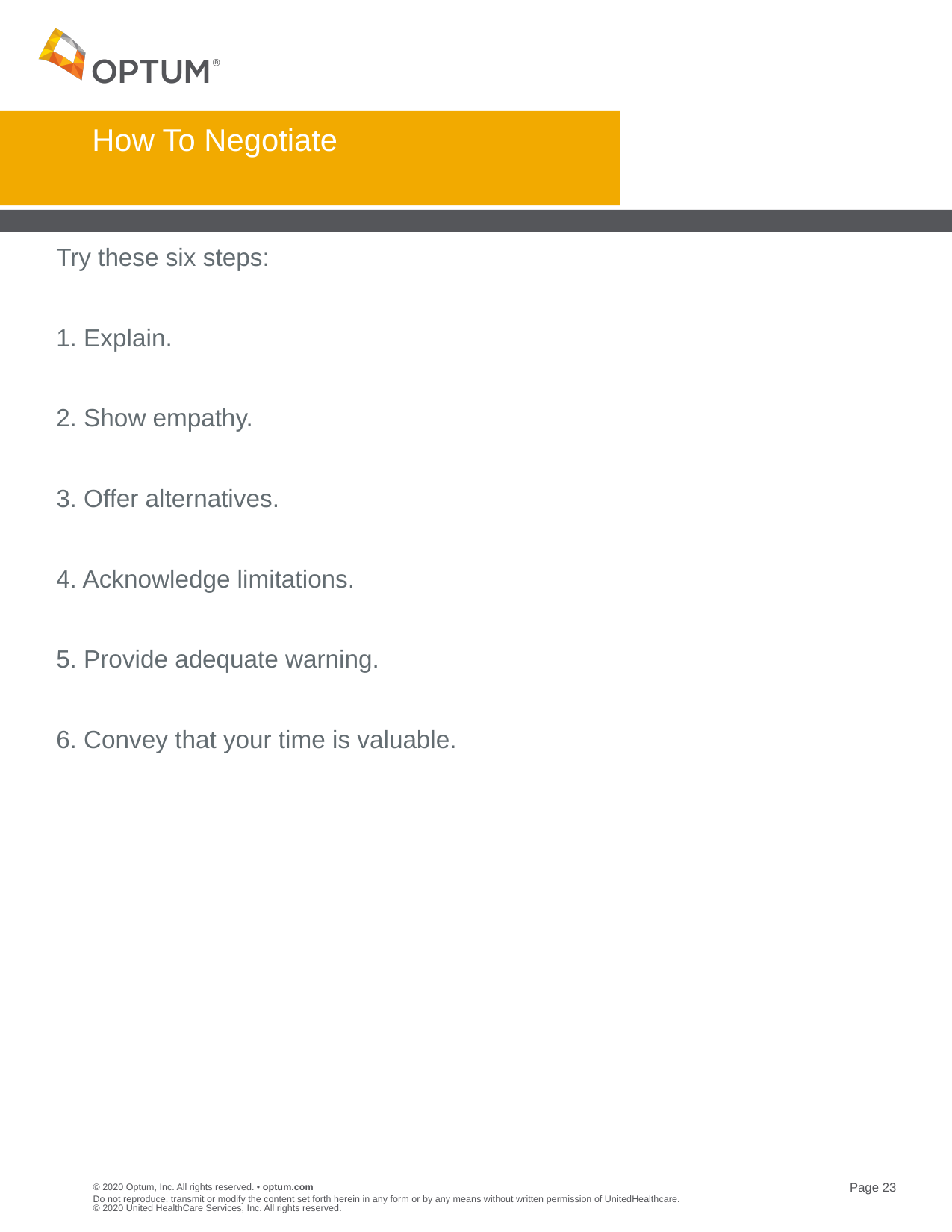

# How To Negotiate
Try these six steps:

1. Explain.

2. Show empathy.

3. Offer alternatives.

4. Acknowledge limitations.

5. Provide adequate warning.

6. Convey that your time is valuable.
Do not reproduce, transmit or modify the content set forth herein in any form or by any means without written permission of UnitedHealthcare. © 2020 United HealthCare Services, Inc. All rights reserved.